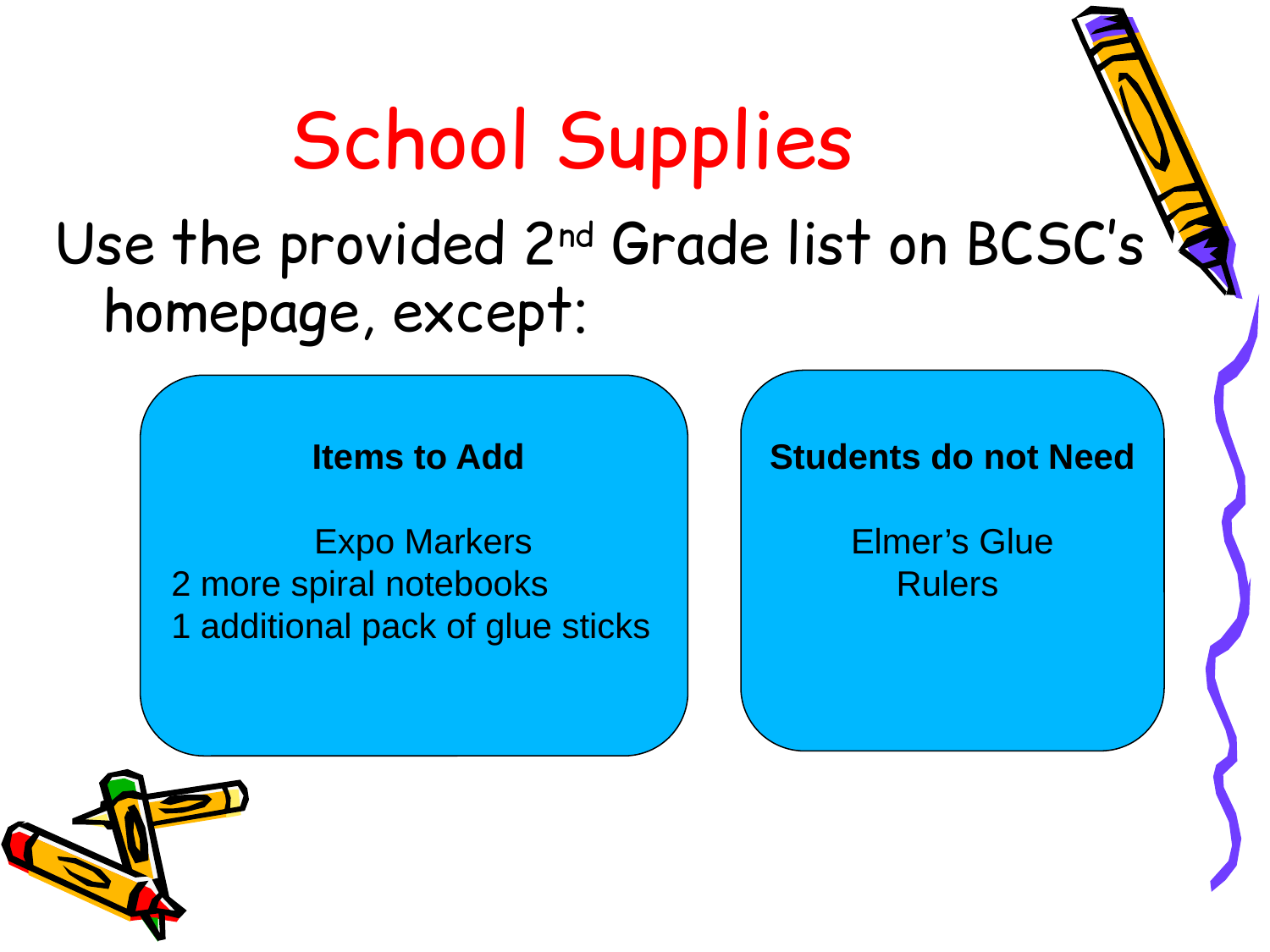

# School Supplies
Use the provided 2nd Grade list on BCSC’s homepage, except:

Items to Add

Expo Markers
2 more spiral notebooks
1 additional pack of glue sticks
Students do not Need

 Elmer’s Glue
Rulers